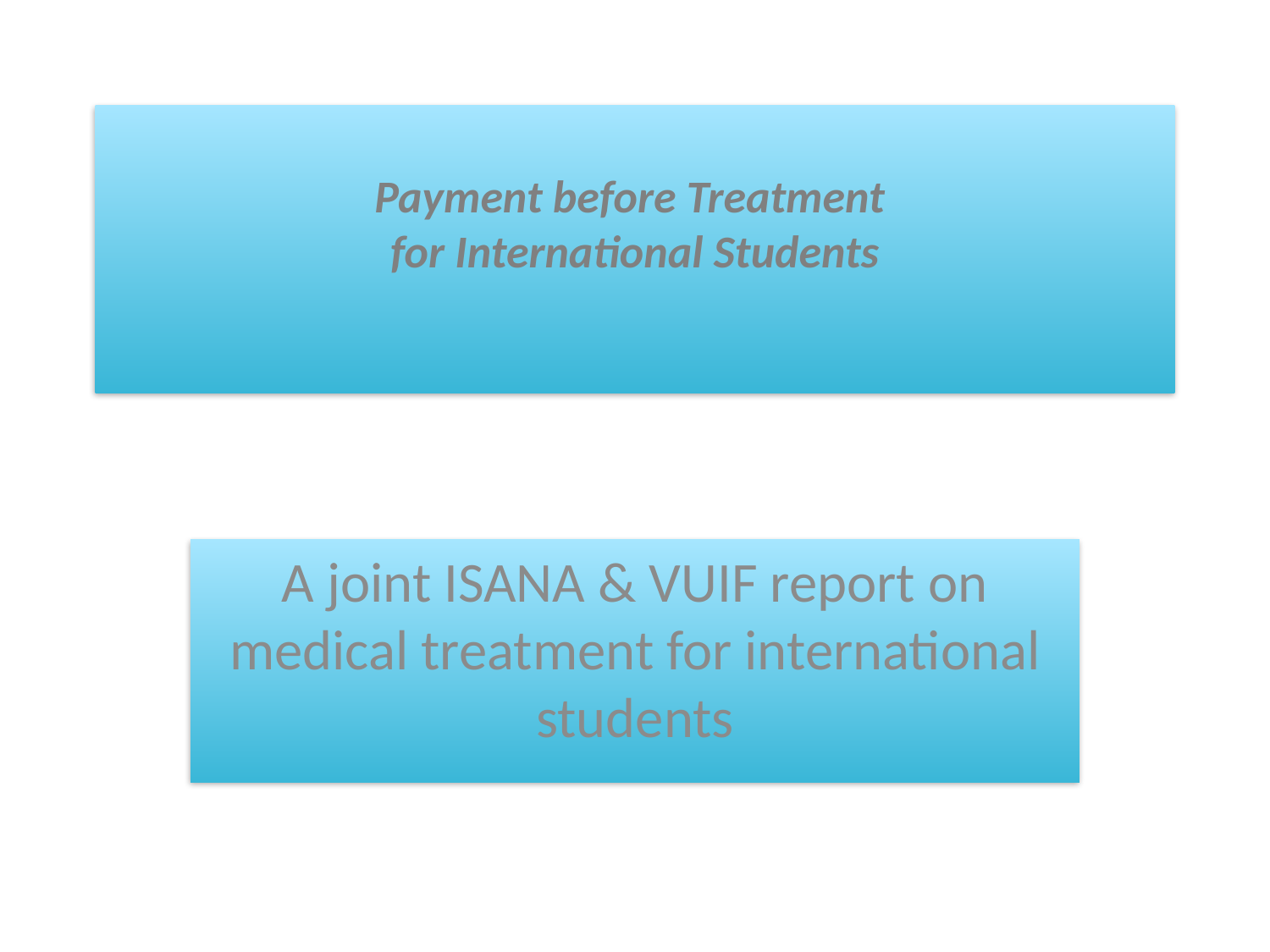

# Payment before Treatment for International Students
A joint ISANA & VUIF report on medical treatment for international students